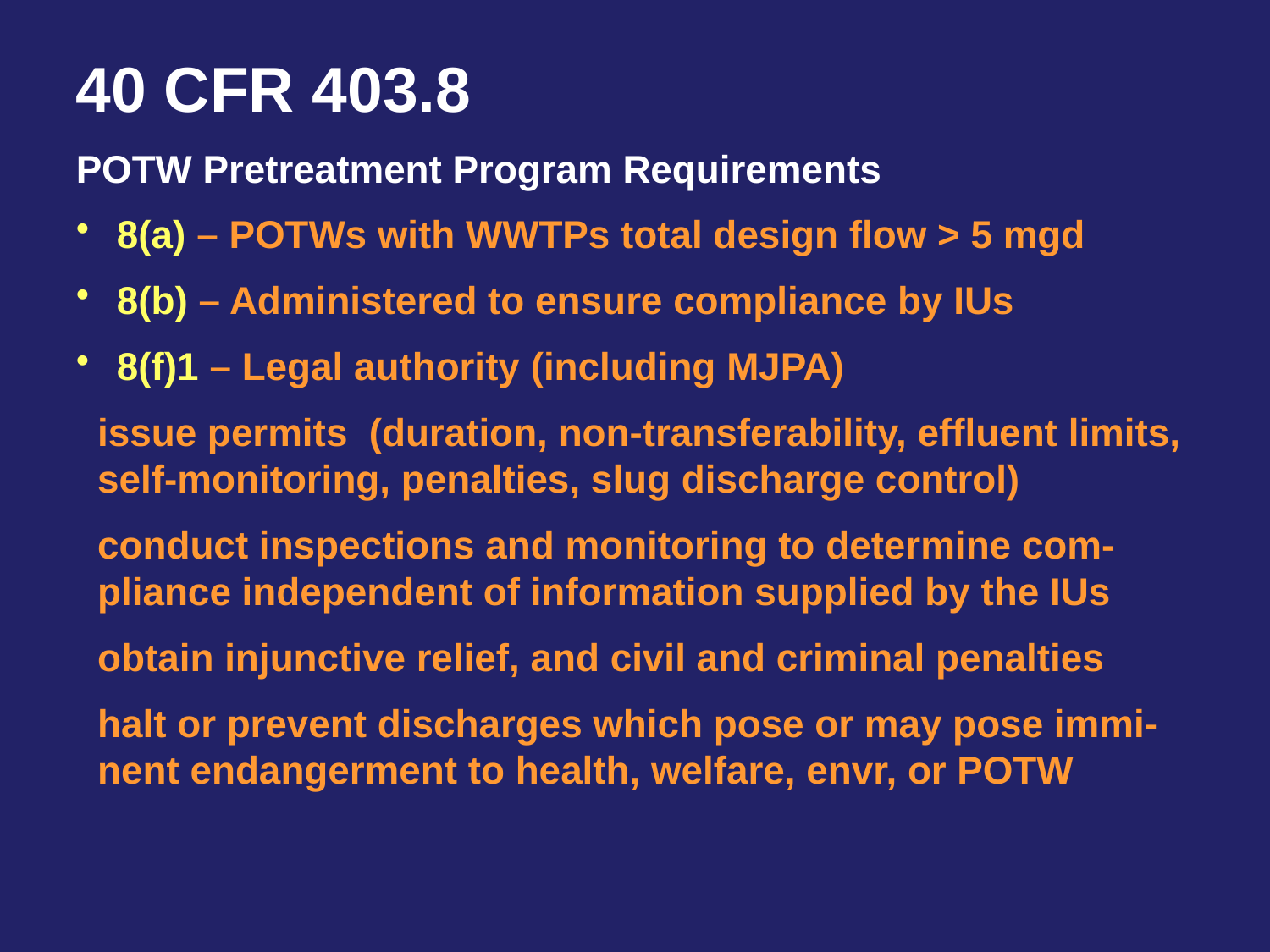

40 CFR 403.8
POTW Pretreatment Program Requirements
 8(a) – POTWs with WWTPs total design flow > 5 mgd
 8(b) – Administered to ensure compliance by IUs
 8(f)1 – Legal authority (including MJPA)
  issue permits  (duration, non-transferability, effluent limits,
  self-monitoring, penalties, slug discharge control)
  conduct inspections and monitoring to determine com-
  pliance independent of information supplied by the IUs
  obtain injunctive relief, and civil and criminal penalties
  halt or prevent discharges which pose or may pose immi-
  nent endangerment to health, welfare, envr, or POTW